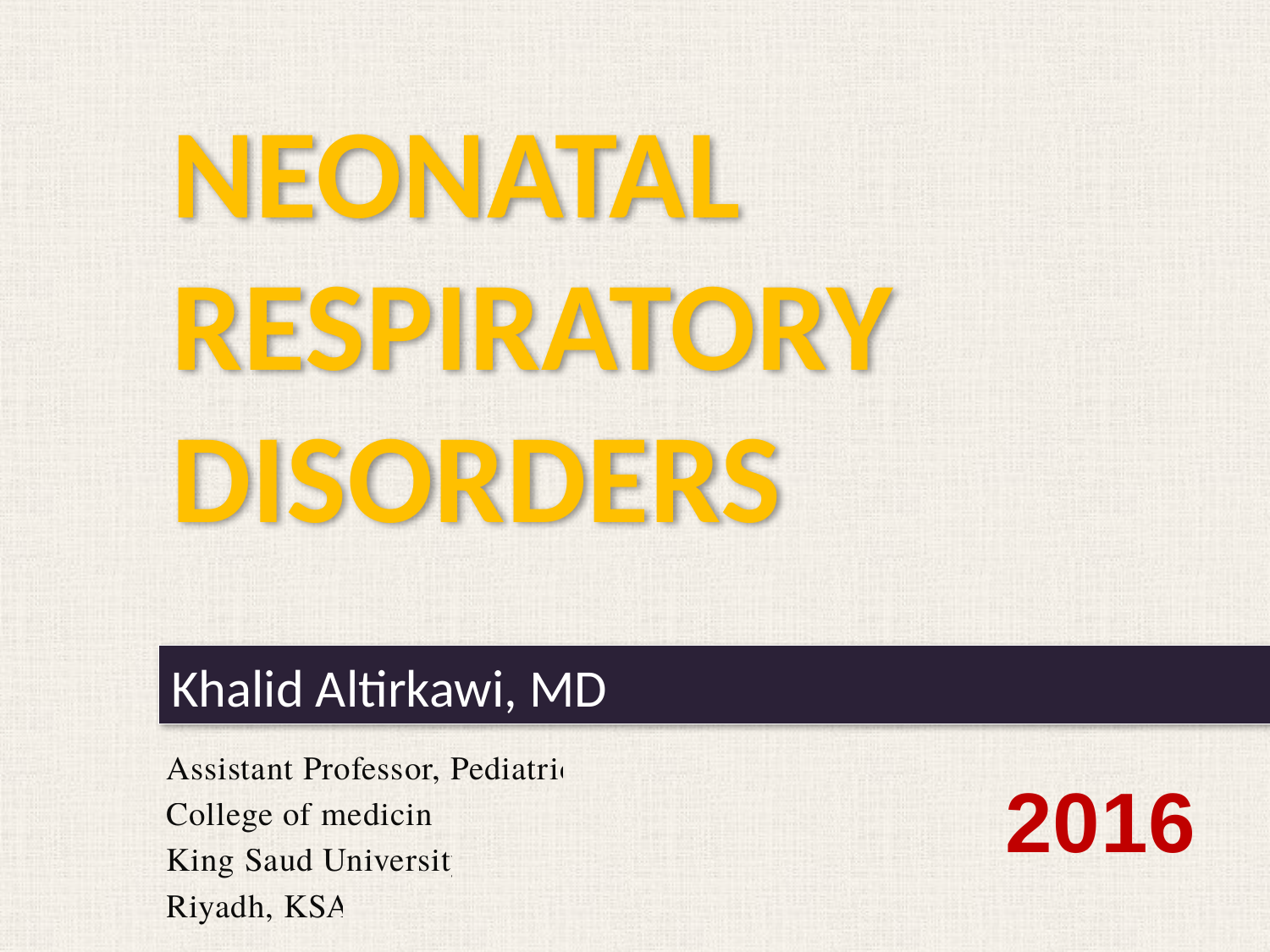

NEONATAL
RESPIRATORY
DISORDERS
# Khalid Altirkawi, MD
Assistant Professor, Pediatrics
College of medicine
King Saud University
Riyadh, KSA

2016